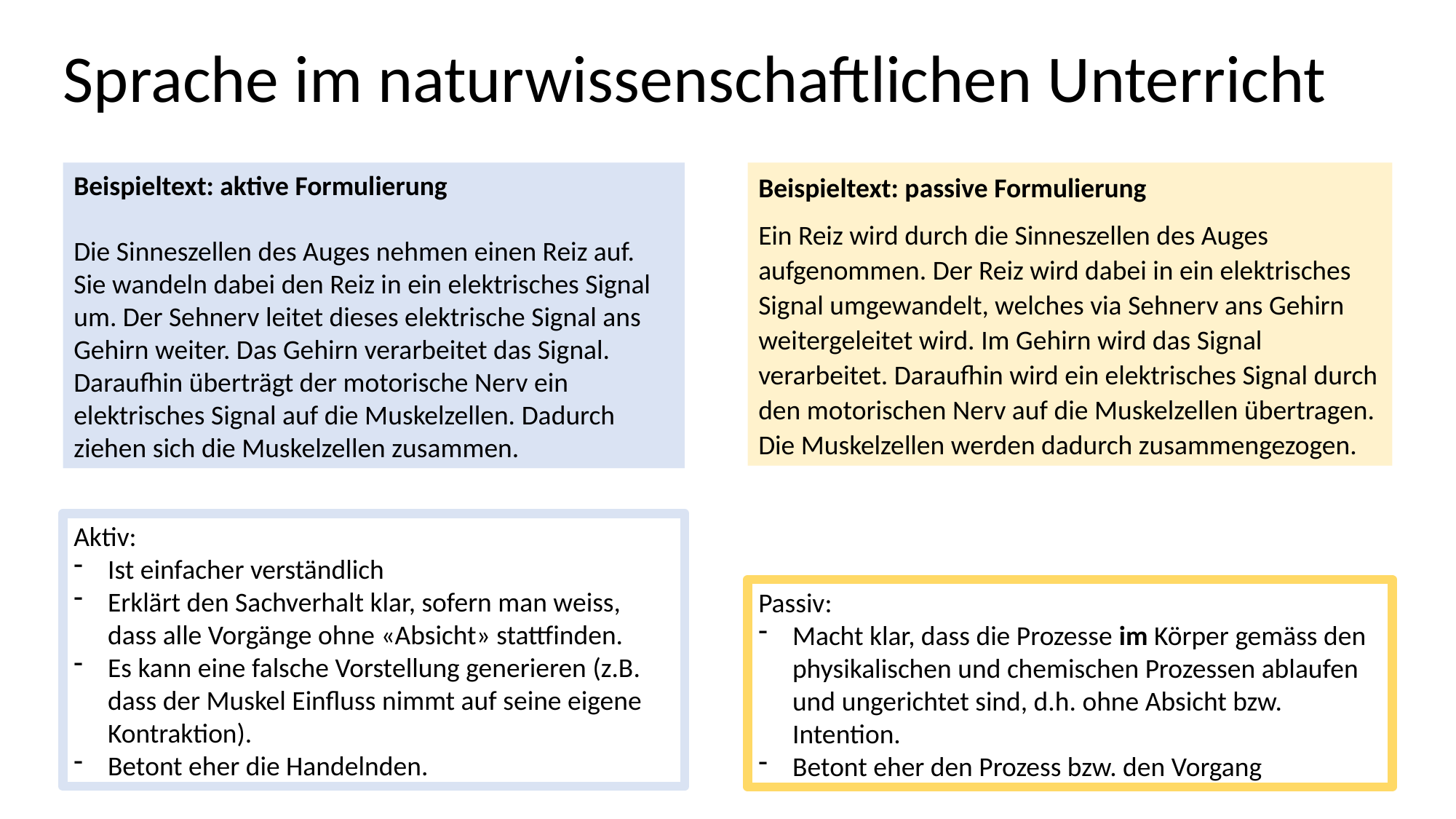

# Sprache im naturwissenschaftlichen Unterricht
Beispieltext: aktive Formulierung

Die Sinneszellen des Auges nehmen einen Reiz auf. Sie wandeln dabei den Reiz in ein elektrisches Signal um. Der Sehnerv leitet dieses elektrische Signal ans Gehirn weiter. Das Gehirn verarbeitet das Signal. Daraufhin überträgt der motorische Nerv ein elektrisches Signal auf die Muskelzellen. Dadurch ziehen sich die Muskelzellen zusammen.
Beispieltext: passive Formulierung
Ein Reiz wird durch die Sinneszellen des Auges aufgenommen. Der Reiz wird dabei in ein elektrisches Signal umgewandelt, welches via Sehnerv ans Gehirn weitergeleitet wird. Im Gehirn wird das Signal verarbeitet. Daraufhin wird ein elektrisches Signal durch den motorischen Nerv auf die Muskelzellen übertragen. Die Muskelzellen werden dadurch zusammengezogen.
Aktiv:
Ist einfacher verständlich
Erklärt den Sachverhalt klar, sofern man weiss, dass alle Vorgänge ohne «Absicht» stattfinden.
Es kann eine falsche Vorstellung generieren (z.B. dass der Muskel Einfluss nimmt auf seine eigene Kontraktion).
Betont eher die Handelnden.
Passiv:
Macht klar, dass die Prozesse im Körper gemäss den physikalischen und chemischen Prozessen ablaufen und ungerichtet sind, d.h. ohne Absicht bzw. Intention.
Betont eher den Prozess bzw. den Vorgang